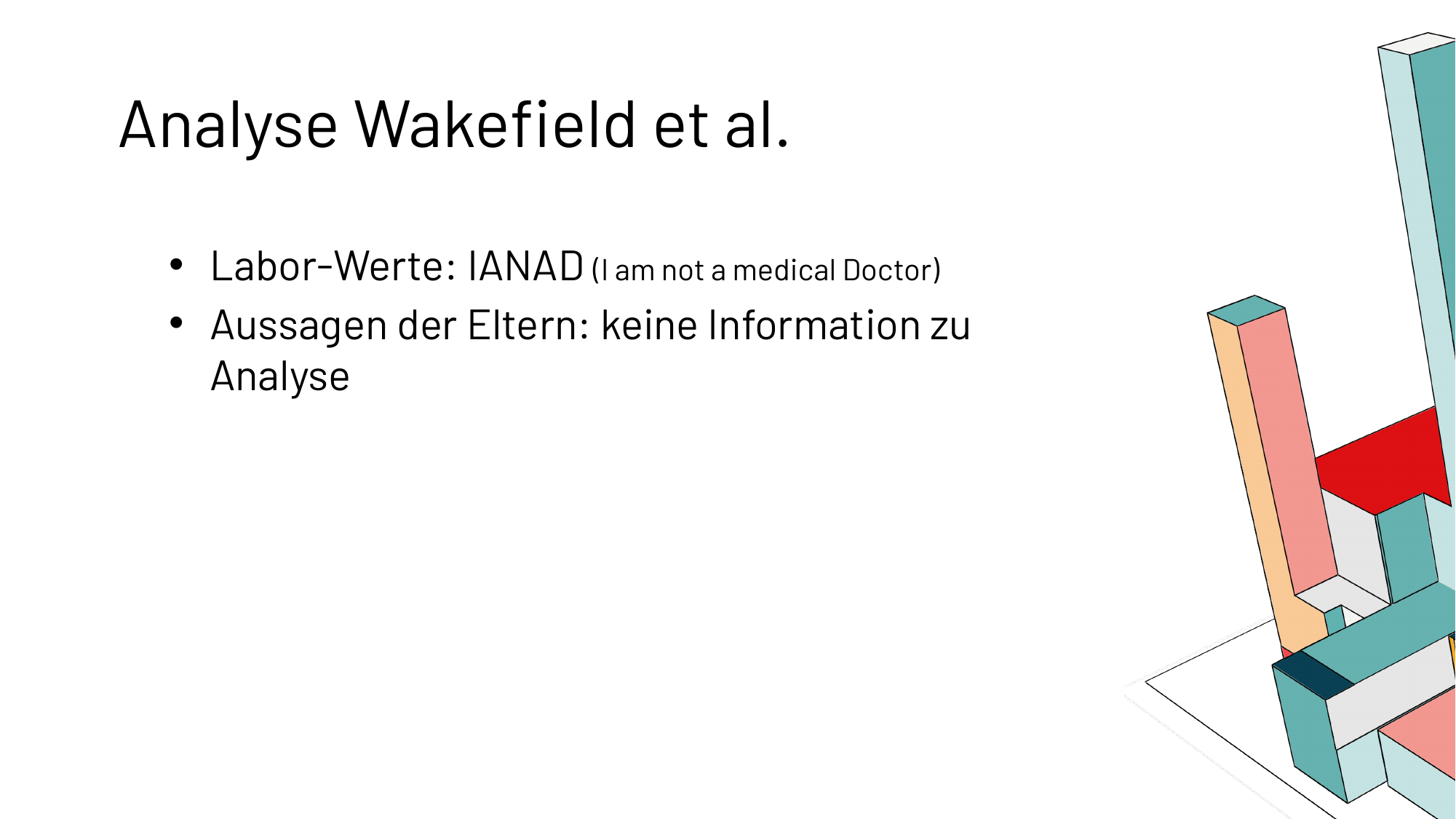

# Analyse Wakefield et al.
Labor-Werte: IANAD (I am not a medical Doctor)
Aussagen der Eltern: keine Information zu Analyse